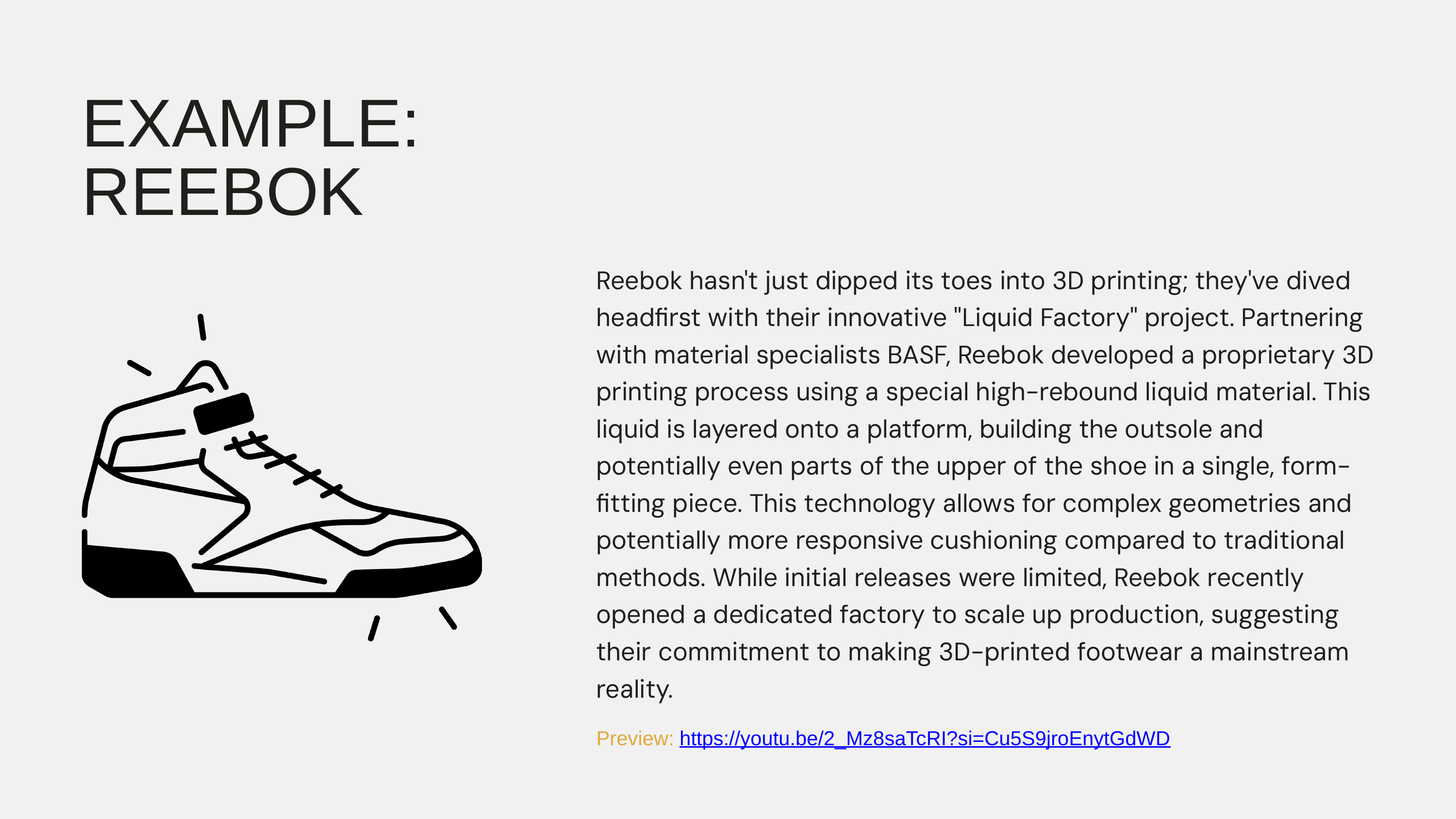

EXAMPLE:
REEBOK
Reebok hasn't just dipped its toes into 3D printing; they've dived headfirst with their innovative "Liquid Factory" project. Partnering with material specialists BASF, Reebok developed a proprietary 3D printing process using a special high-rebound liquid material. This liquid is layered onto a platform, building the outsole and potentially even parts of the upper of the shoe in a single, form-fitting piece. This technology allows for complex geometries and potentially more responsive cushioning compared to traditional methods. While initial releases were limited, Reebok recently opened a dedicated factory to scale up production, suggesting their commitment to making 3D-printed footwear a mainstream reality.

Preview: https://youtu.be/2_Mz8saTcRI?si=Cu5S9jroEnytGdWD